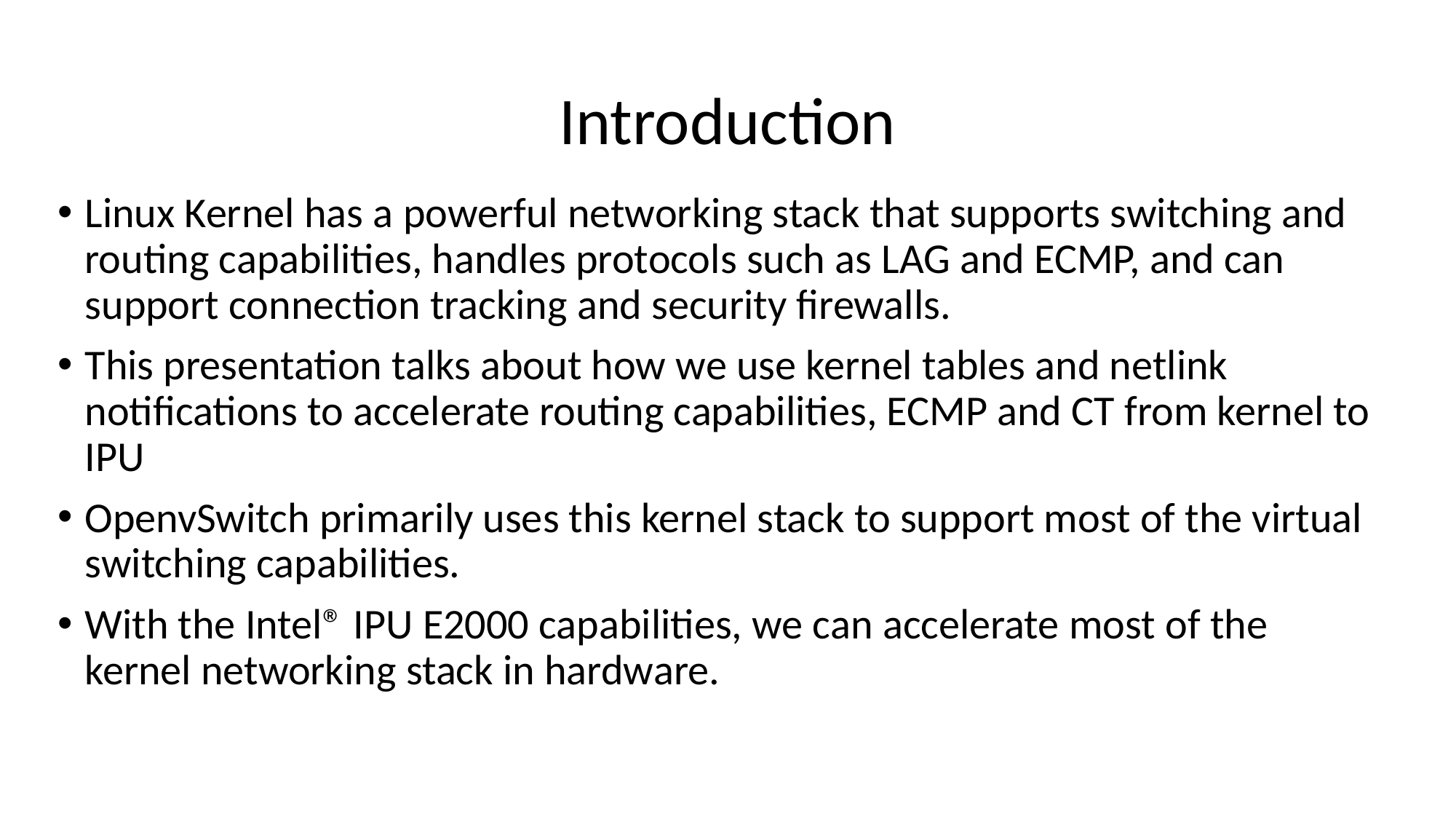

# Introduction
Linux Kernel has a powerful networking stack that supports switching and routing capabilities, handles protocols such as LAG and ECMP, and can support connection tracking and security firewalls.
This presentation talks about how we use kernel tables and netlink notifications to accelerate routing capabilities, ECMP and CT from kernel to IPU
OpenvSwitch primarily uses this kernel stack to support most of the virtual switching capabilities.
With the Intel® IPU E2000 capabilities, we can accelerate most of the kernel networking stack in hardware.